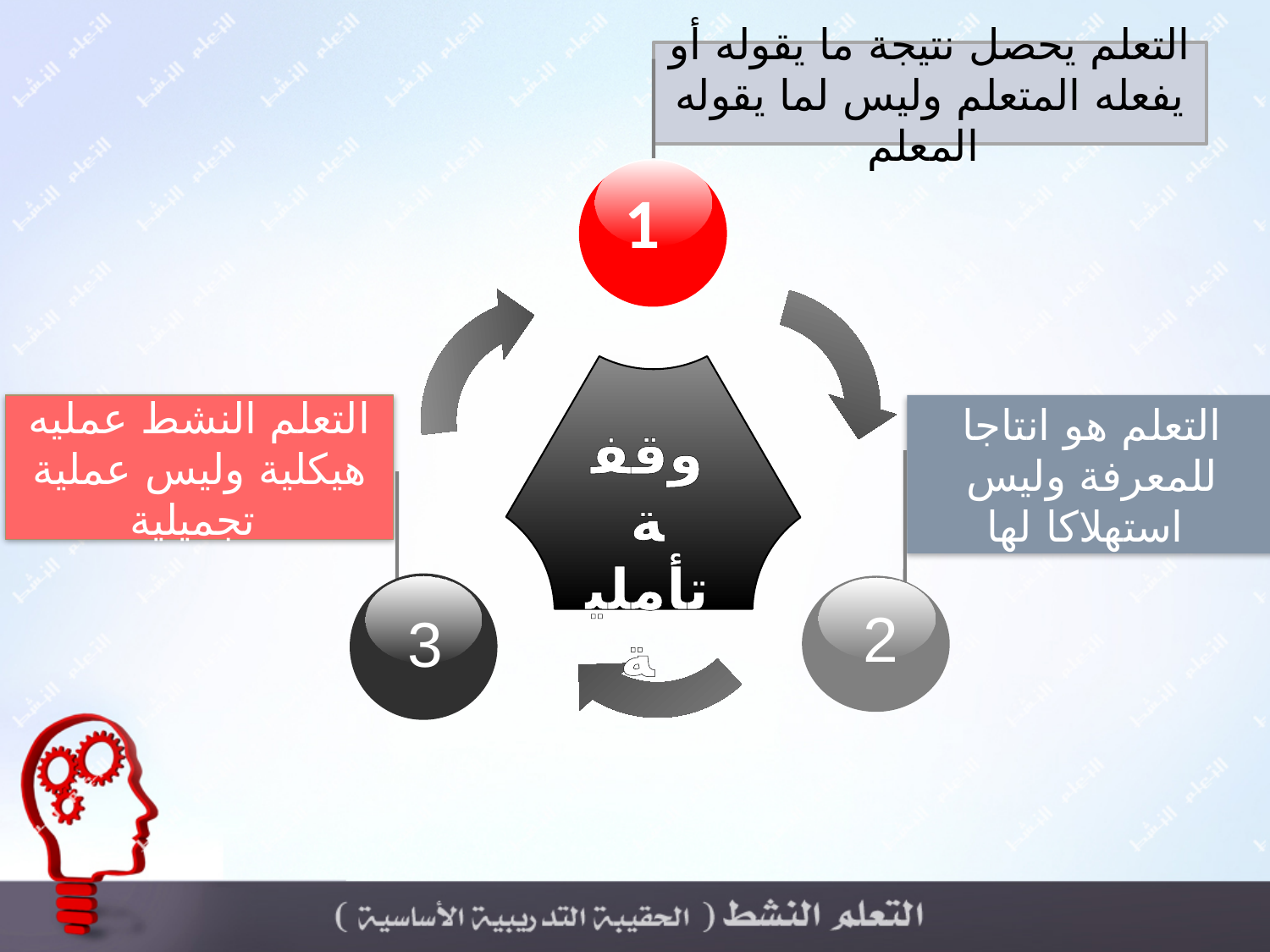

التعلم يحصل نتيجة ما يقوله أو يفعله المتعلم وليس لما يقوله المعلم

1

التعلم النشط عمليه هيكلية وليس عملية تجميلية
التعلم هو انتاجا للمعرفة وليس استهلاكا لها
وقفة تأملية

2
3